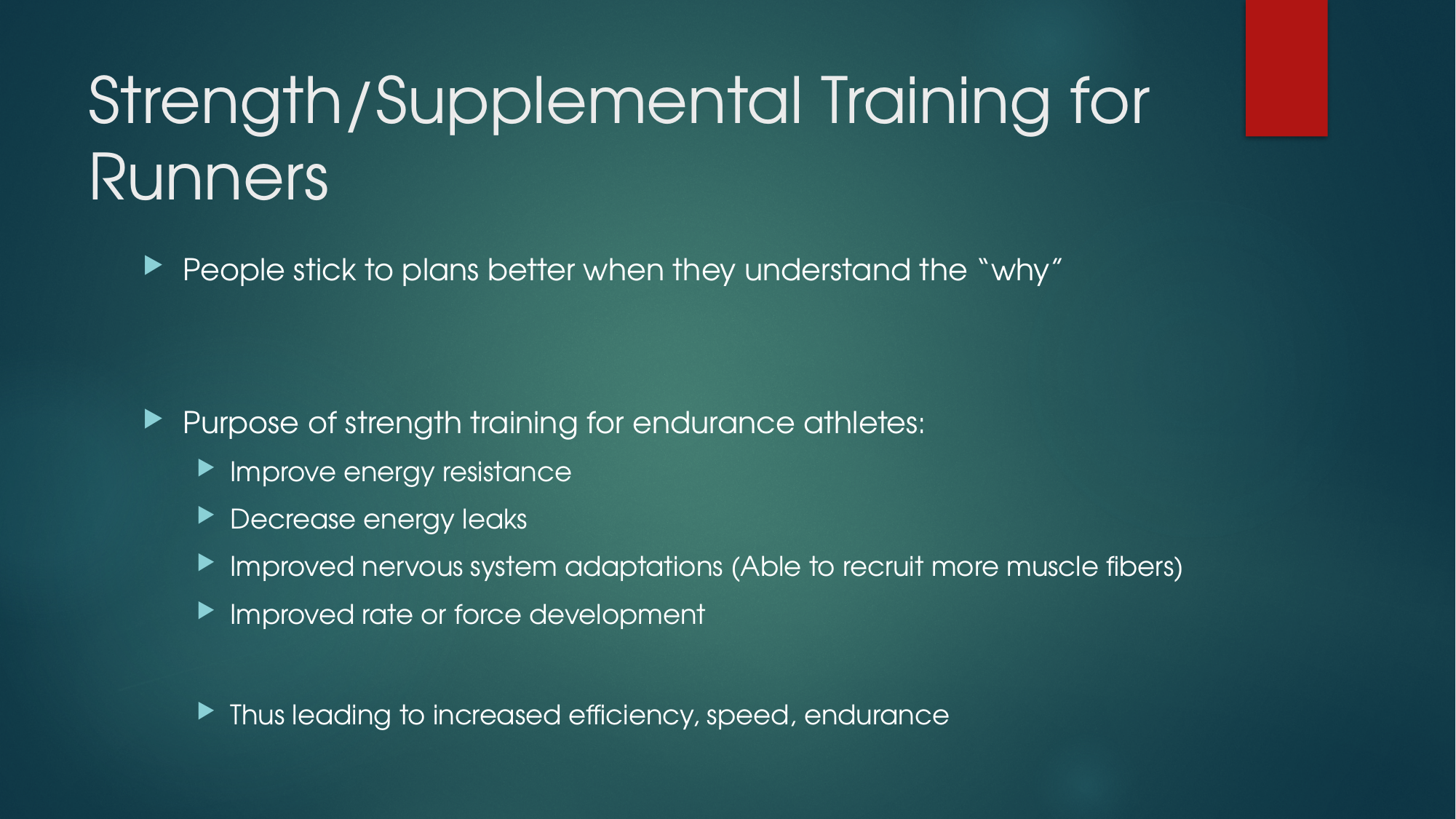

# Strength/Supplemental Training for Runners
People stick to plans better when they understand the “why”

Purpose of strength training for endurance athletes:
Improve energy resistance
Decrease energy leaks
Improved nervous system adaptations (Able to recruit more muscle fibers)
Improved rate or force development

Thus leading to increased efficiency, speed, endurance